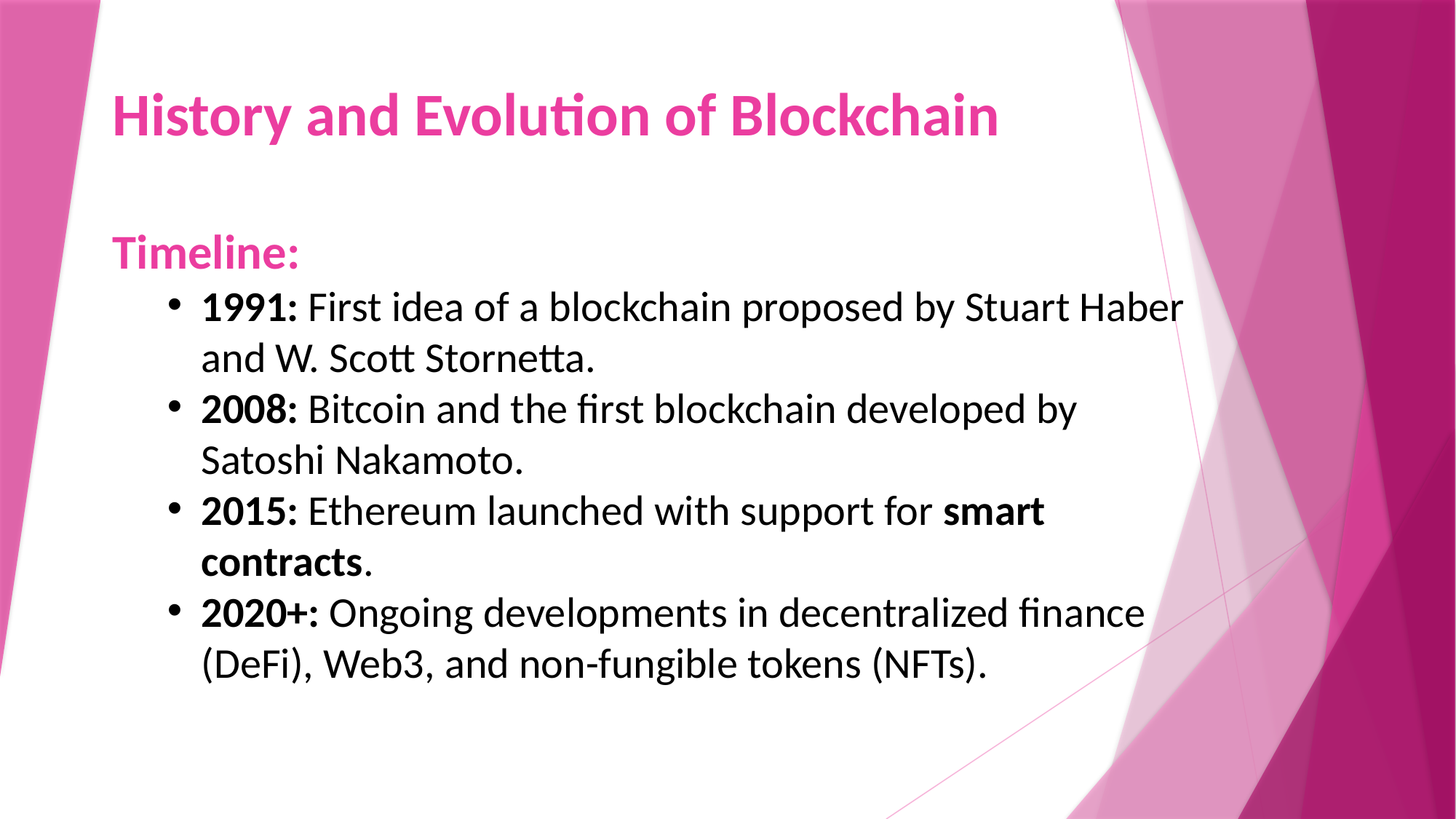

History and Evolution of Blockchain

Timeline:
1991: First idea of a blockchain proposed by Stuart Haber and W. Scott Stornetta.
2008: Bitcoin and the first blockchain developed by Satoshi Nakamoto.
2015: Ethereum launched with support for smart contracts.
2020+: Ongoing developments in decentralized finance (DeFi), Web3, and non-fungible tokens (NFTs).